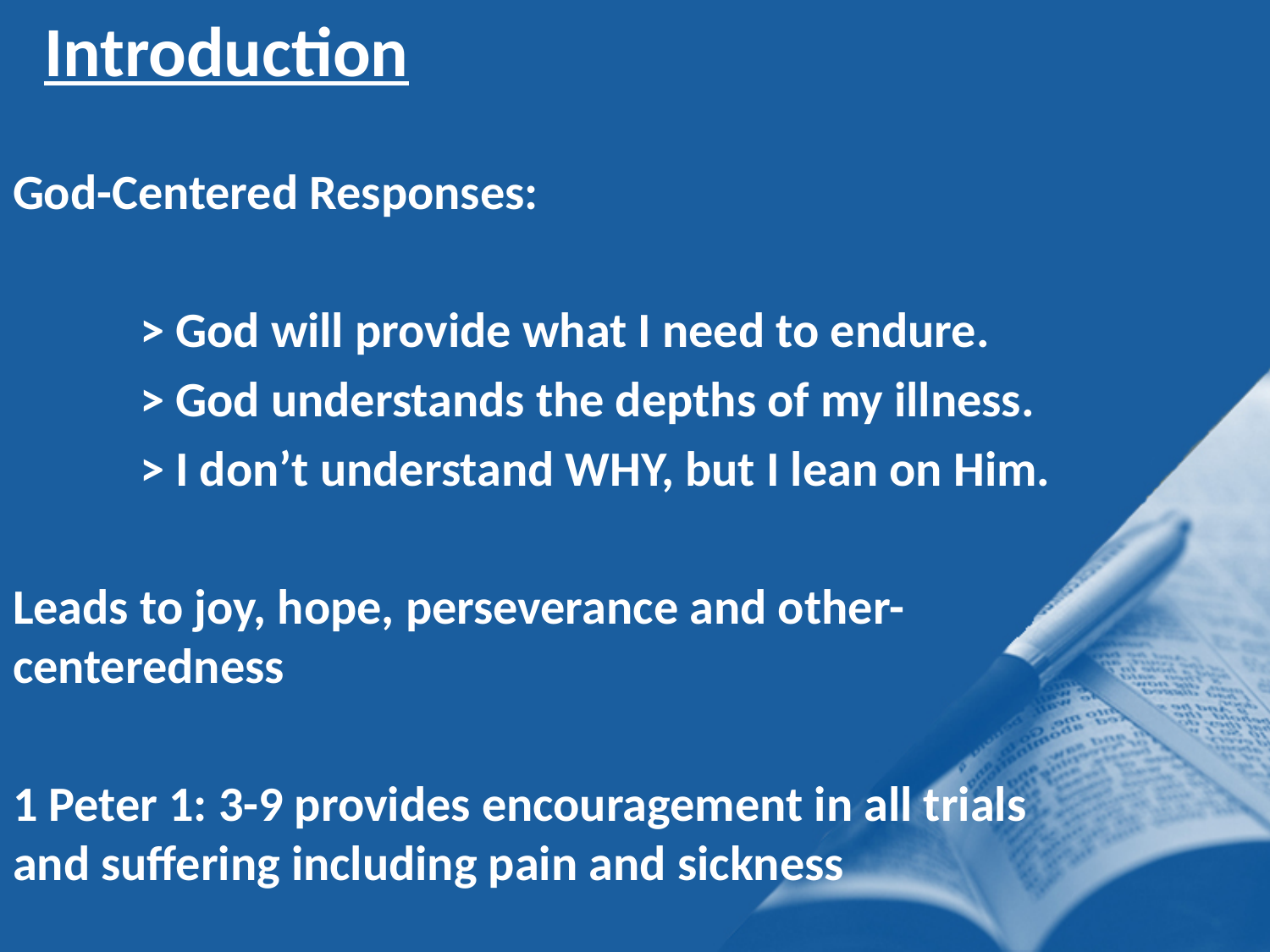

Introduction

God-Centered Responses:

	> God will provide what I need to endure.
	> God understands the depths of my illness.
	> I don’t understand WHY, but I lean on Him.

Leads to joy, hope, perseverance and other-centeredness

1 Peter 1: 3-9 provides encouragement in all trials and suffering including pain and sickness